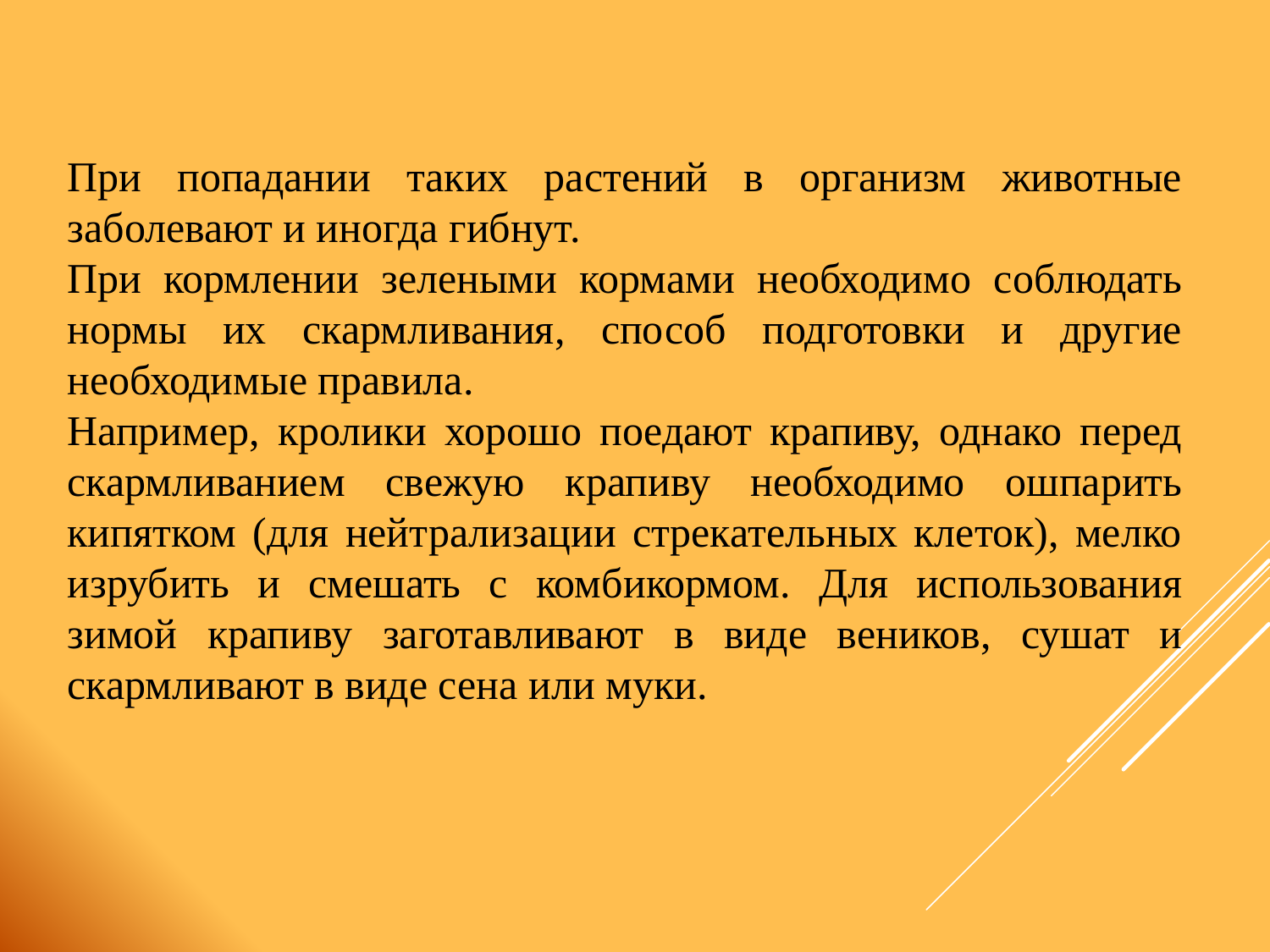

При попадании таких растений в организм животные заболевают и иногда гибнут.
При кормлении зелеными кормами необходимо соблюдать нормы их скармливания, способ подготовки и другие необходимые правила.
Например, кролики хорошо поедают крапиву, однако перед скармливанием свежую крапиву необходимо ошпарить кипятком (для нейтрализации стрекательных клеток), мелко изрубить и смешать с комбикормом. Для использования зимой крапиву заготавливают в виде веников, сушат и скармливают в виде сена или муки.